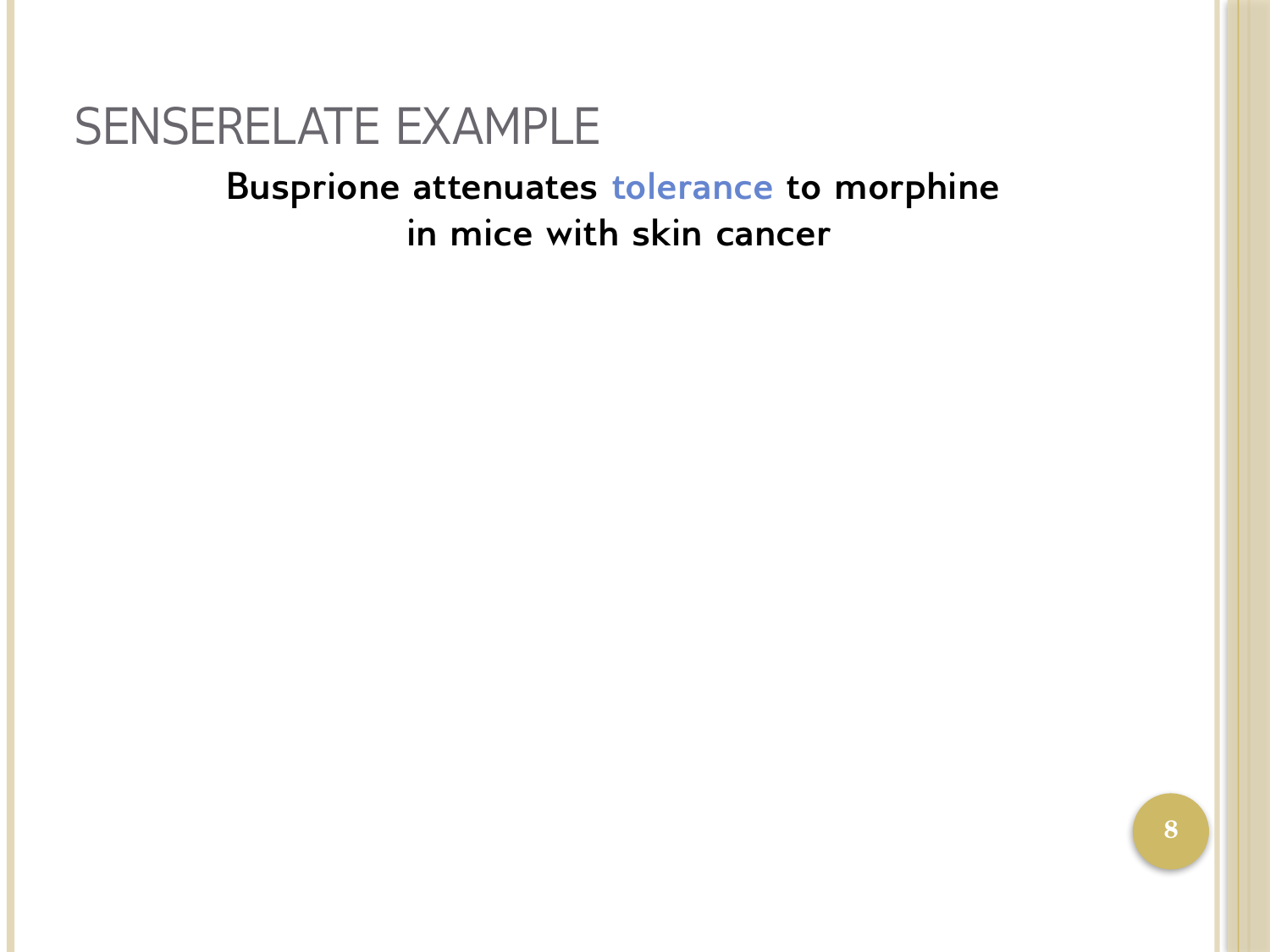

# SenseRelate Example
Busprione attenuates tolerance to morphine
in mice with skin cancer
8